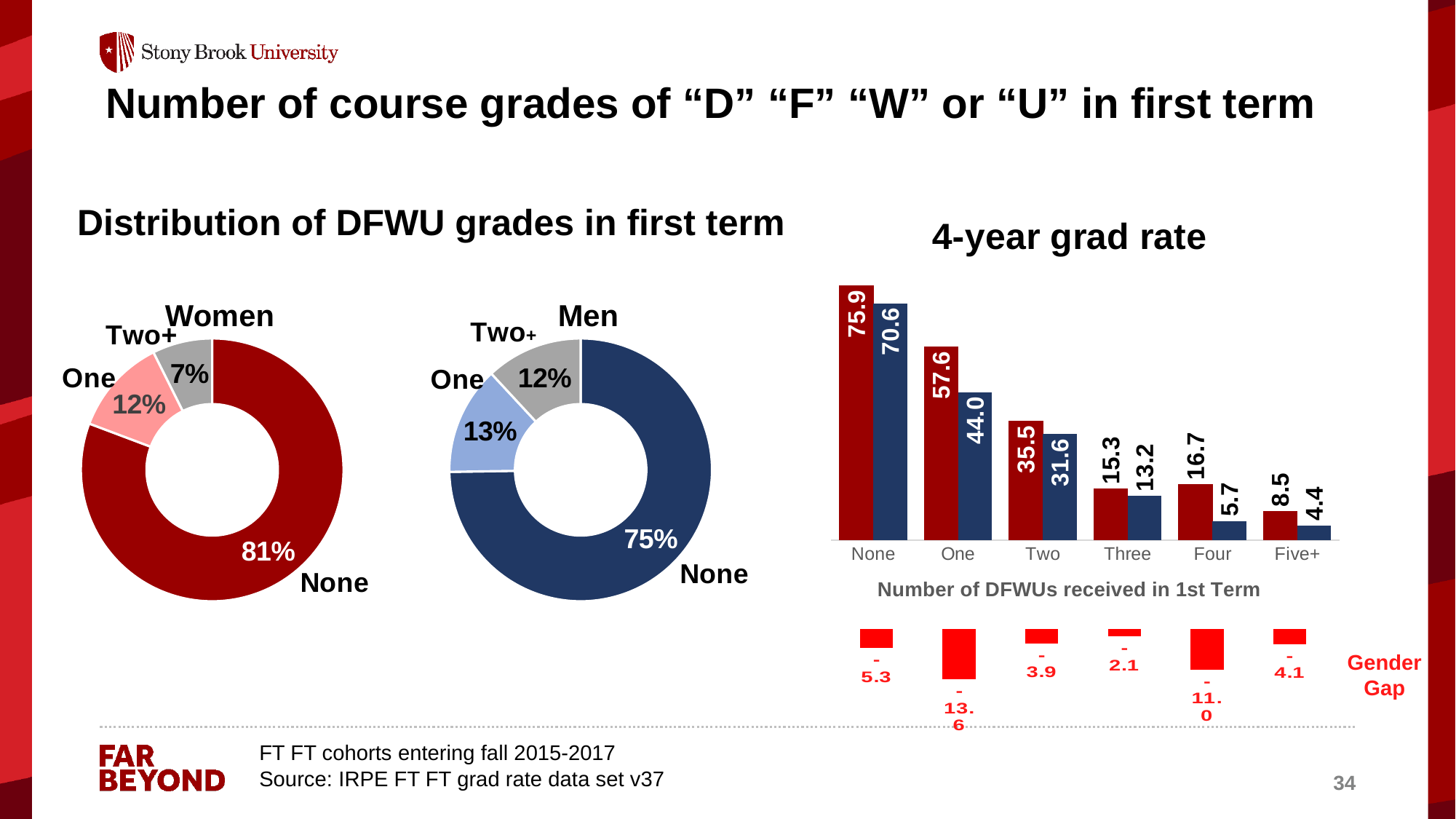

# Number of course grades of “D” “F” “W” or “U” in first term

### Chart: 4-year grad rate

| Category | Women | Men |
|---|---|---|
| None | 75.87572342369783 | 70.62224669603523 |
| One | 57.64462809917356 | 44.04945904173106 |
| Two | 35.526315789473685 | 31.59851301115242 |
| Three | 15.254237288135593 | 13.178294573643413 |
| Four | 16.666666666666664 | 5.681818181818182 |
| Five+ | 8.51063829787234 | 4.395604395604396 |
Distribution of DFWU grades in first term

### Chart: Men

| Category | DFWU grades |
|---|---|
| None | 0.7474789051245112 |
| One | 0.13336077382177403 |
| Two+ | 0.11916032105371477 |

### Chart: Women

| Category | DFWU grades |
|---|---|
| None | 0.8072289156626506 |
| One | 0.11900663880009835 |
| Two+ | 0.073764445537251 |

### Chart

| Category | Gap |
|---|---|
| 0 | -5.253476727662601 |
| 1 | -13.595169057442497 |
| 2 | -3.927802778321265 |
| 3 | -2.0759427144921805 |
| 4 | -10.984848484848483 |
| 5+ | -4.115033902267944 |
Gender
Gap
FT FT cohorts entering fall 2015-2017
Source: IRPE FT FT grad rate data set v37